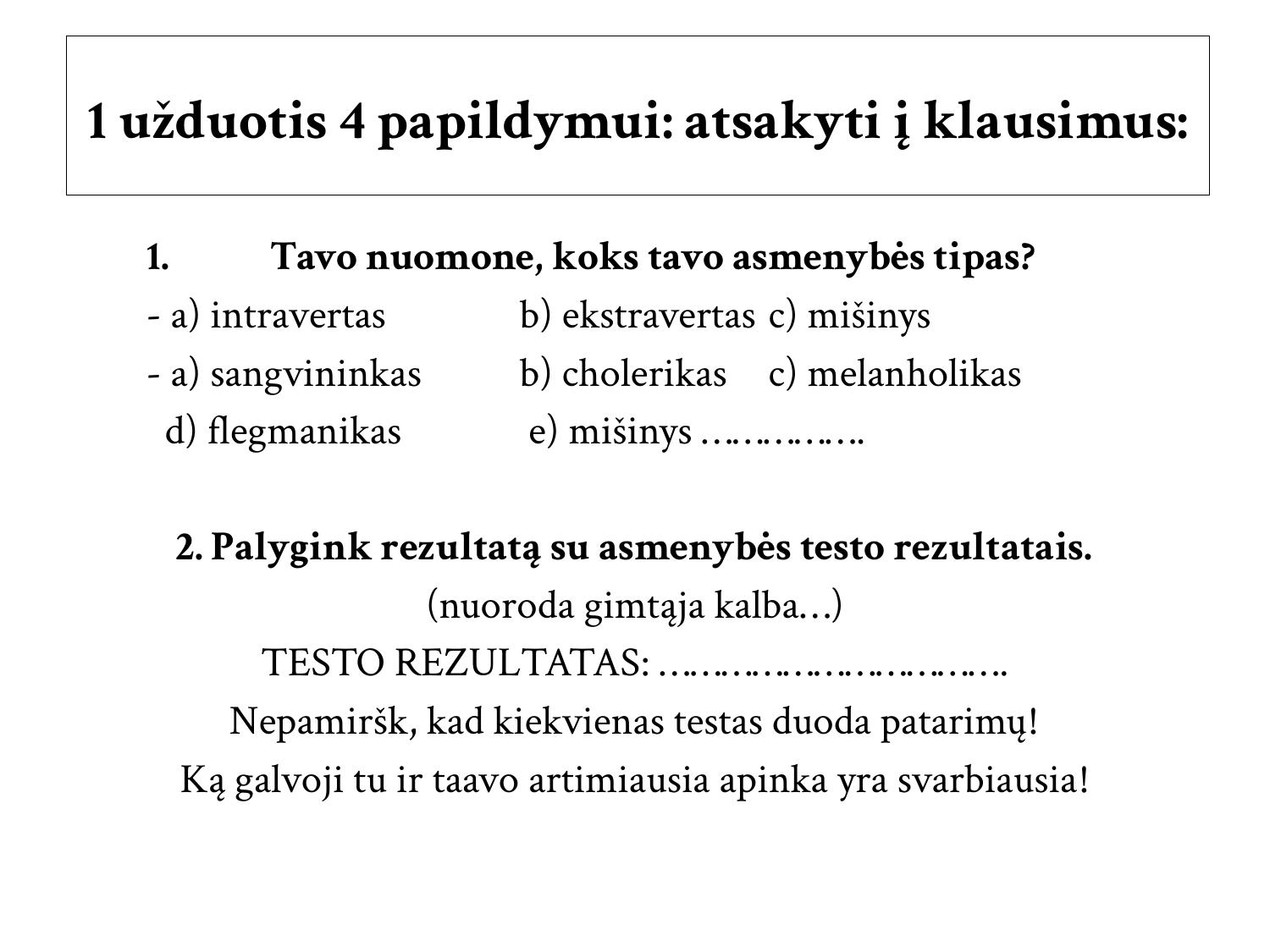

1 užduotis 4 papildymui: atsakyti į klausimus:
	1.	Tavo nuomone, koks tavo asmenybės tipas?
	- a) intravertas 	b) ekstravertas	c) mišinys
	- a) sangvininkas		b) cholerikas	c) melanholikas
	  d) flegmanikas		 e) mišinys …………….

2. Palygink rezultatą su asmenybės testo rezultatais.
(nuoroda gimtąja kalba…)
TESTO REZULTATAS: …………………………….
 Nepamiršk, kad kiekvienas testas duoda patarimų!
Ką galvoji tu ir taavo artimiausia apinka yra svarbiausia!